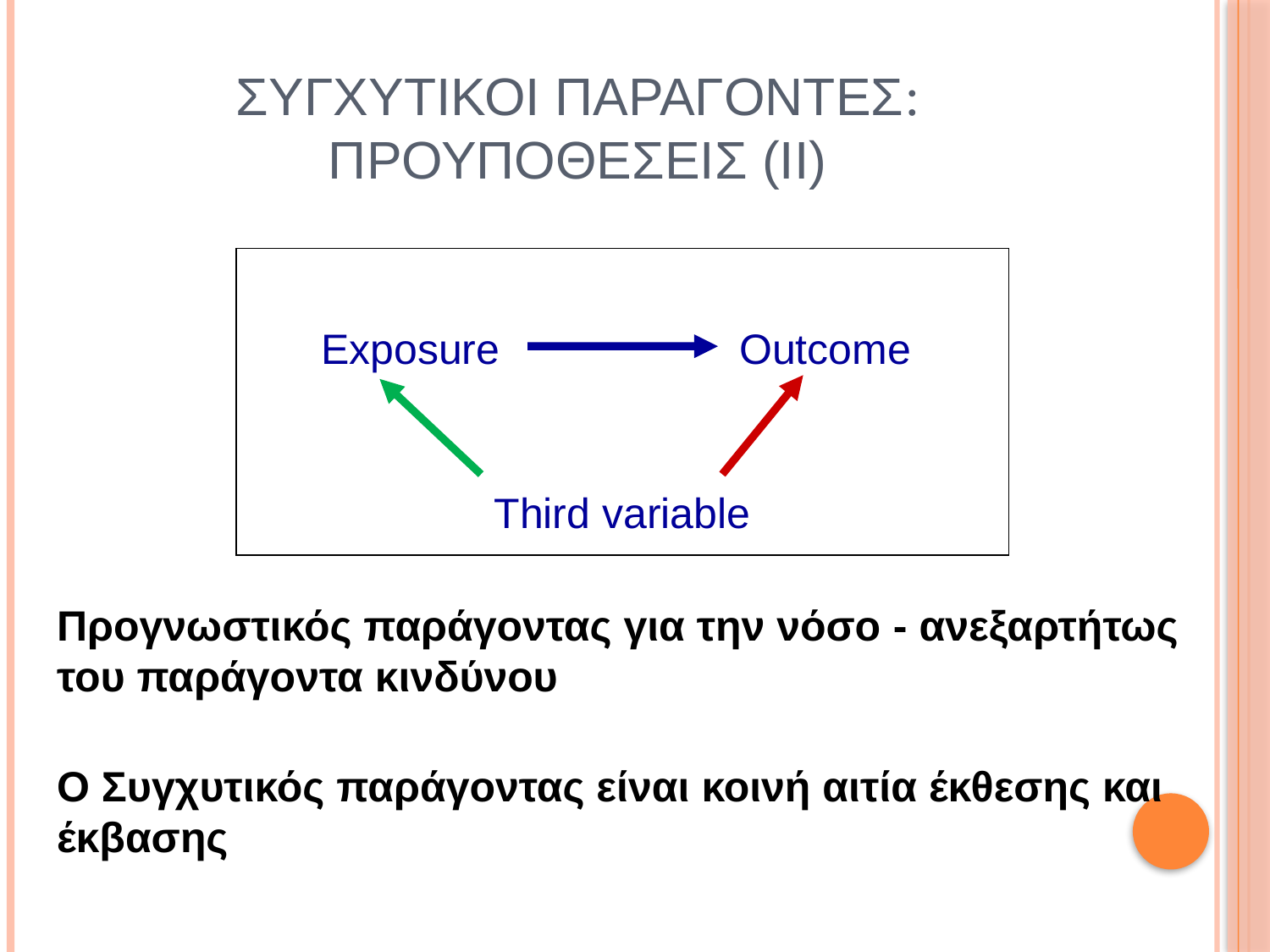

#
ΣΥΓΧΥΤΙΚΟΙ ΠΑΡΑΓΟΝΤΕΣ: Προυποθεσεισ (ΙΙ)

Exposure
          Outcome

Third variable

Προγνωστικός παράγοντας για την νόσο - ανεξαρτήτως του παράγοντα κινδύνου

Ο Συγχυτικός παράγοντας είναι κοινή αιτία έκθεσης και έκβασης